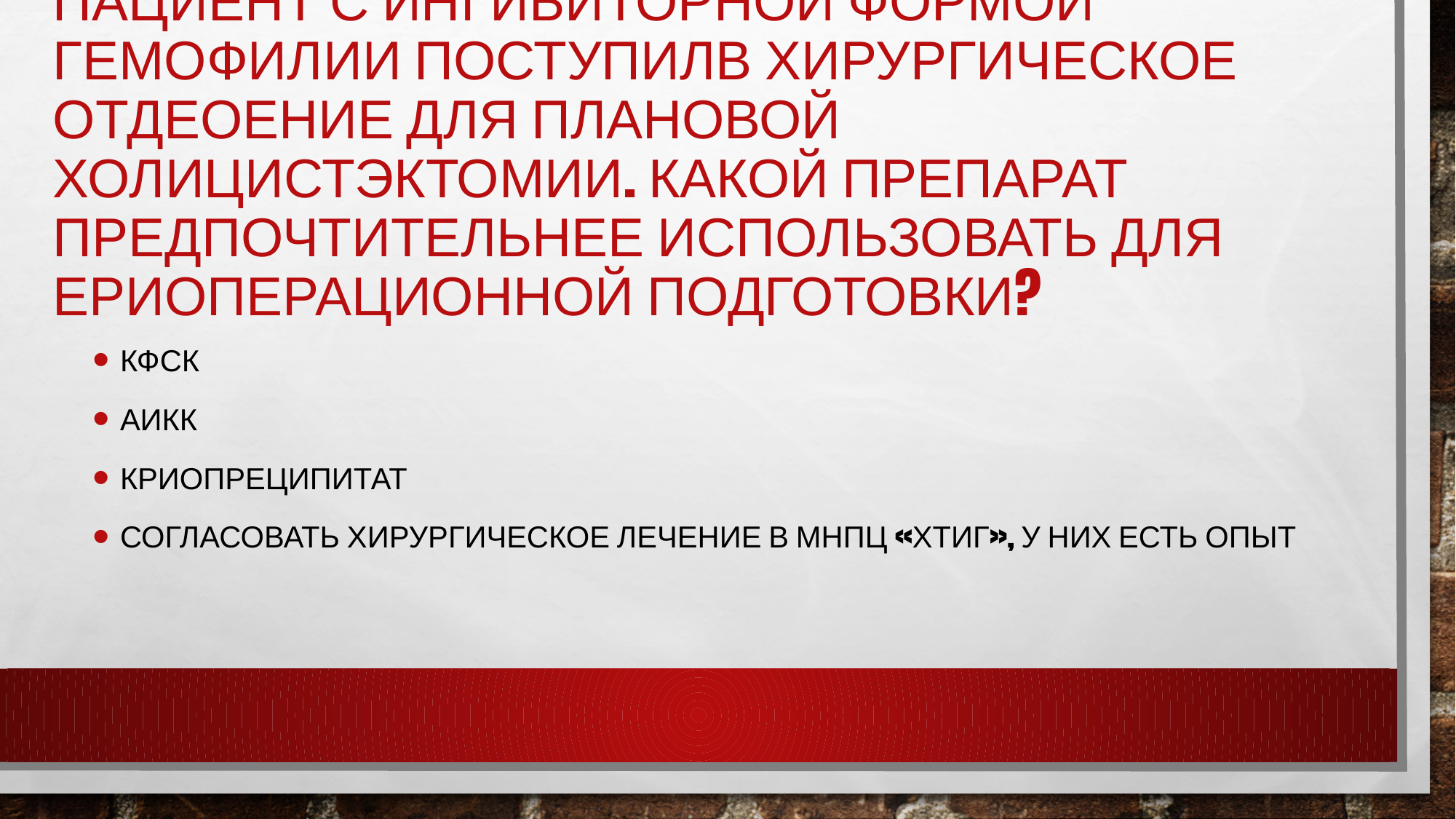

# Пациент с ингибиторной формой гемофилии поступилв хирургическое отдеоение для плановой холицистэктомии. Какой препарат предпочтительнее использовать для ериоперационной подготовки?
КФСК
АИКК
Криопреципитат
согласовать хирургическое лечение в МНПЦ «ХТиГ», у них есть опыт